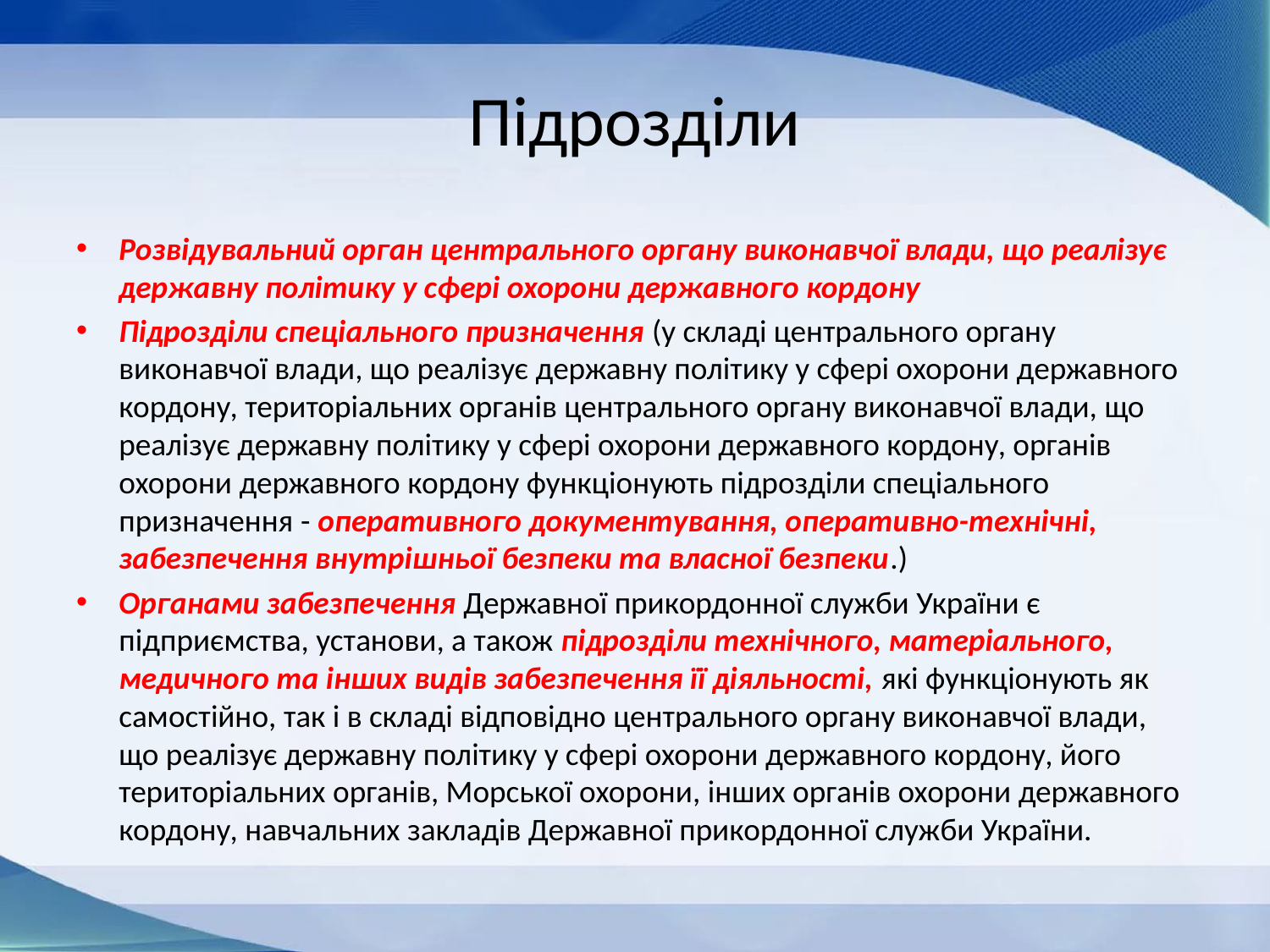

# Підрозділи
Розвідувальний орган центрального органу виконавчої влади, що реалізує державну політику у сфері охорони державного кордону
Підрозділи спеціального призначення (у складі центрального органу виконавчої влади, що реалізує державну політику у сфері охорони державного кордону, територіальних органів центрального органу виконавчої влади, що реалізує державну політику у сфері охорони державного кордону, органів охорони державного кордону функціонують підрозділи спеціального призначення - оперативного документування, оперативно-технічні, забезпечення внутрішньої безпеки та власної безпеки.)
Органами забезпечення Державної прикордонної служби України є підприємства, установи, а також підрозділи технічного, матеріального, медичного та інших видів забезпечення її діяльності, які функціонують як самостійно, так і в складі відповідно центрального органу виконавчої влади, що реалізує державну політику у сфері охорони державного кордону, його територіальних органів, Морської охорони, інших органів охорони державного кордону, навчальних закладів Державної прикордонної служби України.